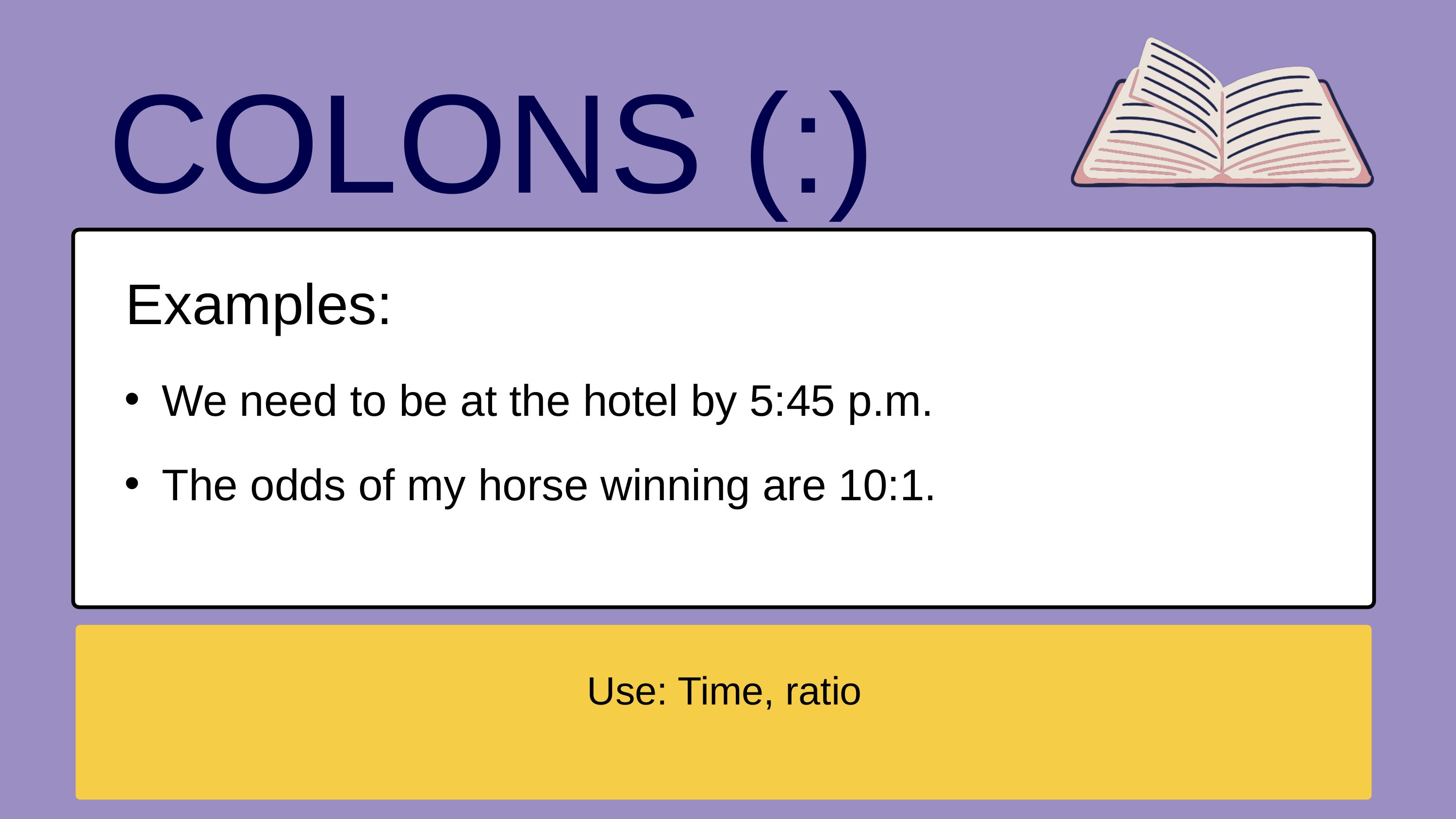

COLONS (:)

Examples:
We need to be at the hotel by 5:45 p.m.
The odds of my horse winning are 10:1.

Use: Time, ratio